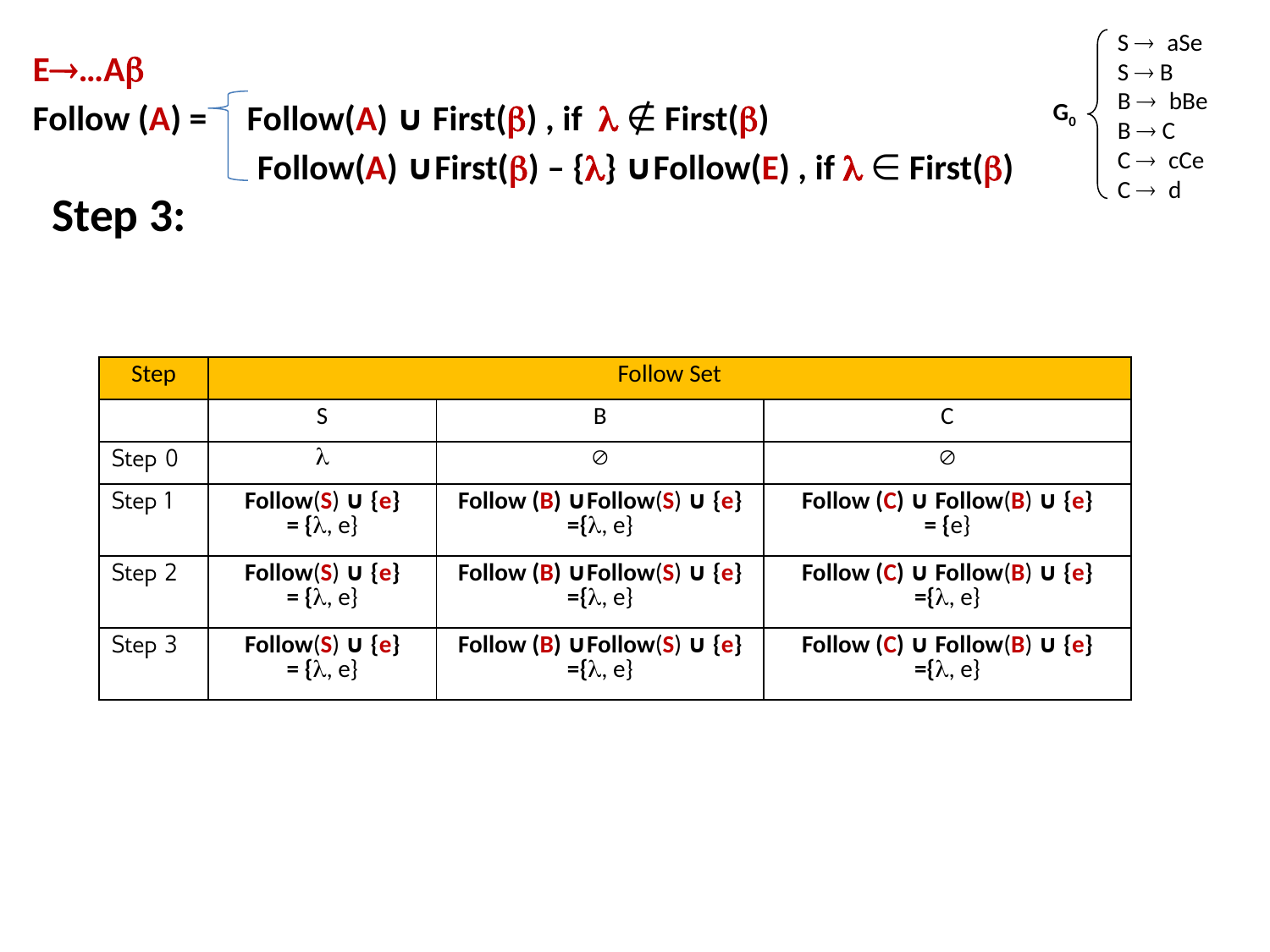

S → aSe
S → B
B → bBe
B → C
C → cCe
C → d

G0
E→…Aβ
Follow (A) =     Follow(A) ∪ First(β) , if  λ ∉ First(β)
	                      Follow(A) ∪First(β) – {λ} ∪Follow(E) , if λ ∈ First(β)

Step 3:

| Step | Follow Set |  |  |
| --- | --- | --- | --- |
|  | S | B | C |
| Step 0 | λ | ∅ | ∅ |
| Step 1 | Follow(S) ∪ {e} = {λ, e} | Follow (B) ∪Follow(S) ∪ {e} ={λ, e} | Follow (C) ∪ Follow(B) ∪ {e} = {e} |
| Step 2 | Follow(S) ∪ {e} = {λ, e} | Follow (B) ∪Follow(S) ∪ {e} ={λ, e} | Follow (C) ∪ Follow(B) ∪ {e} ={λ, e} |
| Step 3 | Follow(S) ∪ {e} = {λ, e} | Follow (B) ∪Follow(S) ∪ {e} ={λ, e} | Follow (C) ∪ Follow(B) ∪ {e} ={λ, e} |